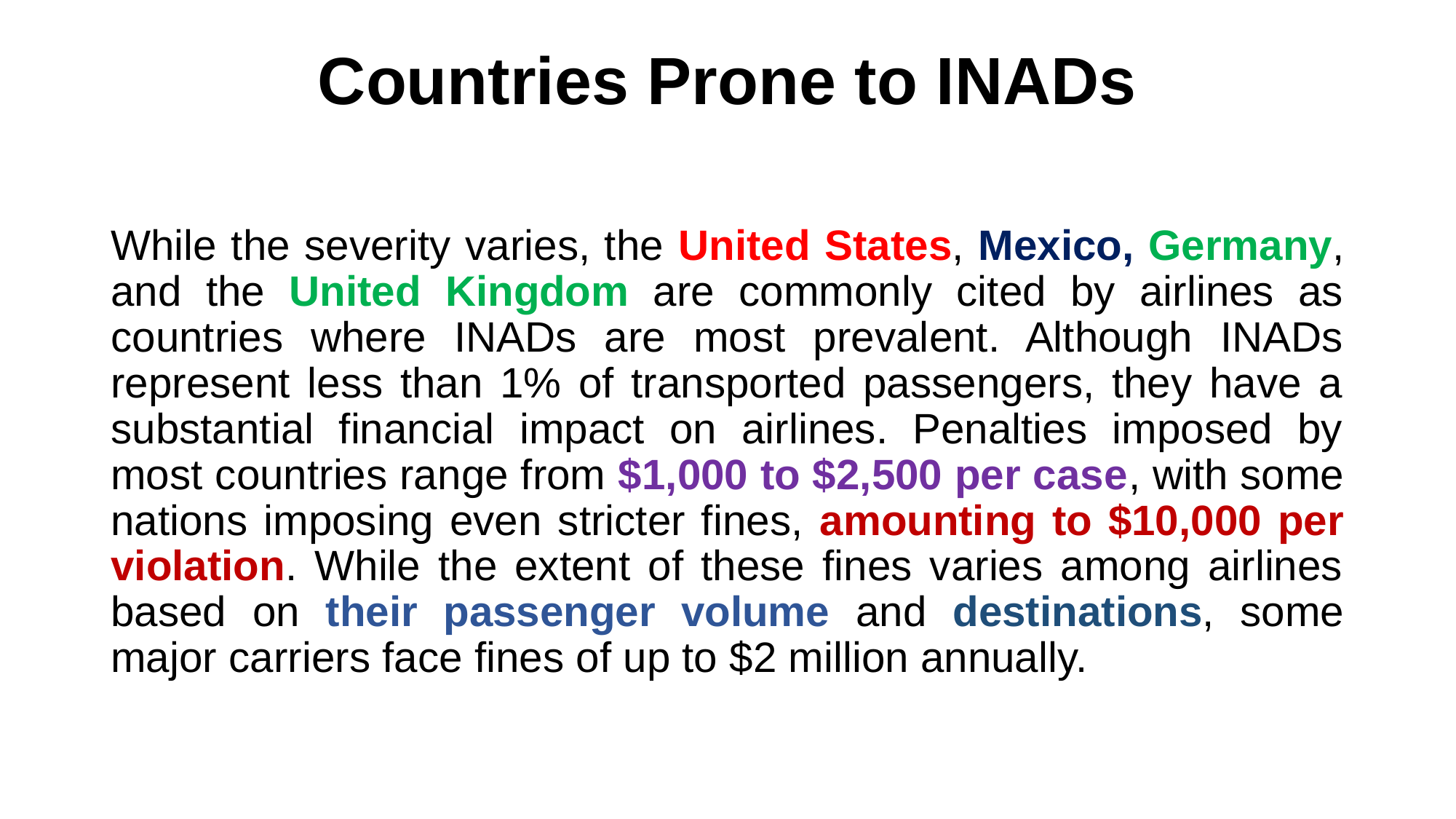

# Countries Prone to INADs
While the severity varies, the United States, Mexico, Germany, and the United Kingdom are commonly cited by airlines as countries where INADs are most prevalent. Although INADs represent less than 1% of transported passengers, they have a substantial financial impact on airlines. Penalties imposed by most countries range from $1,000 to $2,500 per case, with some nations imposing even stricter fines, amounting to $10,000 per violation. While the extent of these fines varies among airlines based on their passenger volume and destinations, some major carriers face fines of up to $2 million annually.